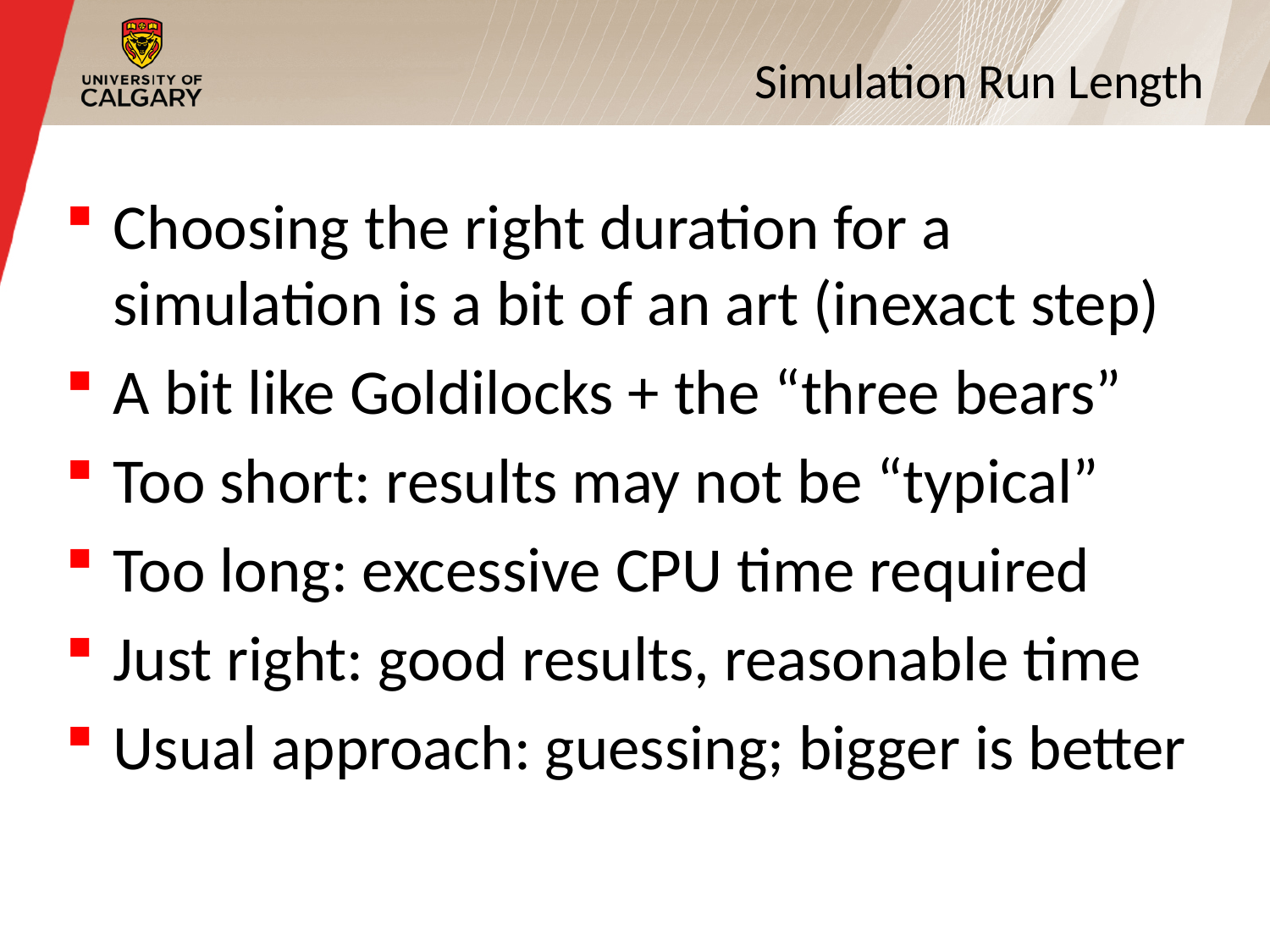

# Simulation Run Length
Choosing the right duration for a simulation is a bit of an art (inexact step)
A bit like Goldilocks + the “three bears”
Too short: results may not be “typical”
Too long: excessive CPU time required
Just right: good results, reasonable time
Usual approach: guessing; bigger is better